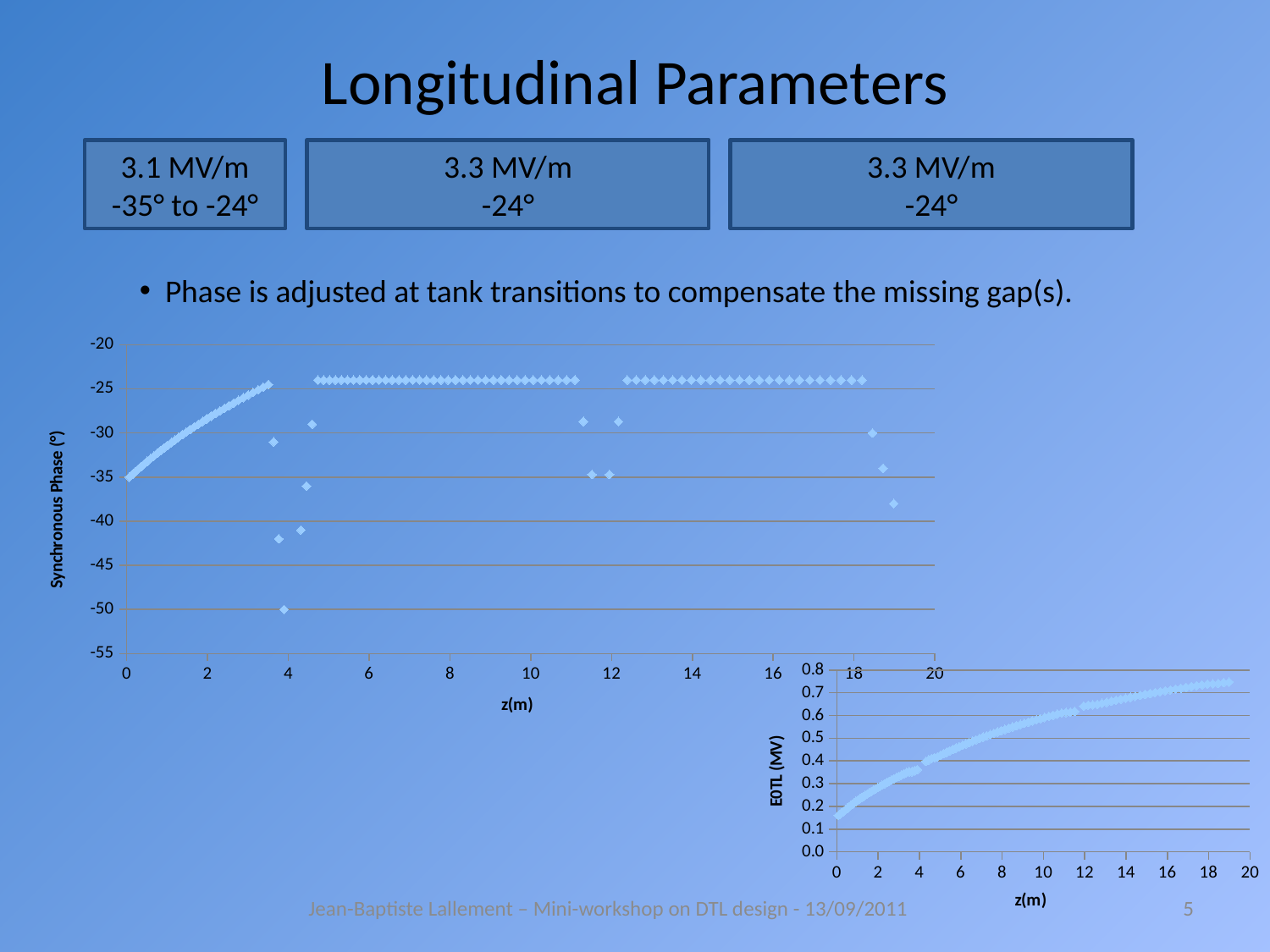

# Longitudinal Parameters
3.1 MV/m
-35° to -24°
3.3 MV/m
-24°
3.3 MV/m
-24°
  Phase is adjusted at tank transitions to compensate the missing gap(s).

### Chart

| Category | Beam |
|---|---|

### Chart

| Category | Beam |
|---|---|
Jean-Baptiste Lallement – Mini-workshop on DTL design - 13/09/2011
5